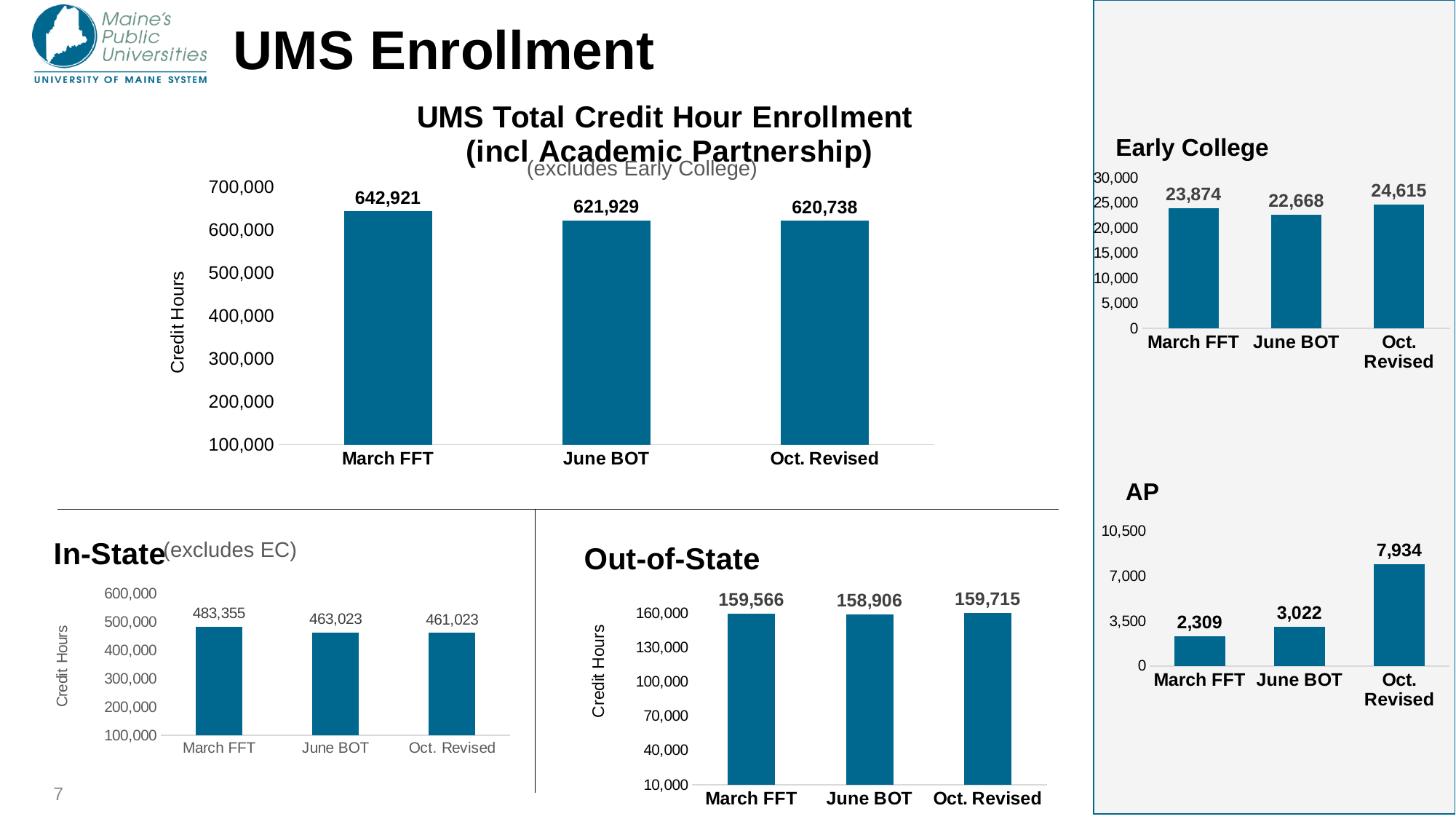

# UMS Enrollment

### Chart: UMS Total Credit Hour Enrollment
(incl Academic Partnership)

| Category | UMS |
|---|---|
| March FFT | 642921.0 |
| June BOT | 621929.0 |
| Oct. Revised | 620738.0 |
Early College
(excludes Early College)

### Chart

| Category | UMS |
|---|---|
| March FFT | 23874.0 |
| June BOT | 22668.0 |
| Oct. Revised | 24615.0 |
AP

### Chart

| Category | UMS |
|---|---|
| March FFT | 2309.0 |
| June BOT | 3022.0 |
| Oct. Revised | 7934.0 |

### Chart: In-State

| Category | UMS |
|---|---|
| March FFT | 483355.0 |
| June BOT | 463023.0 |
| Oct. Revised | 461023.0 |
(excludes EC)

### Chart: Out-of-State

| Category | UMS |
|---|---|
| March FFT | 159566.0 |
| June BOT | 158906.0 |
| Oct. Revised | 159715.0 |
7